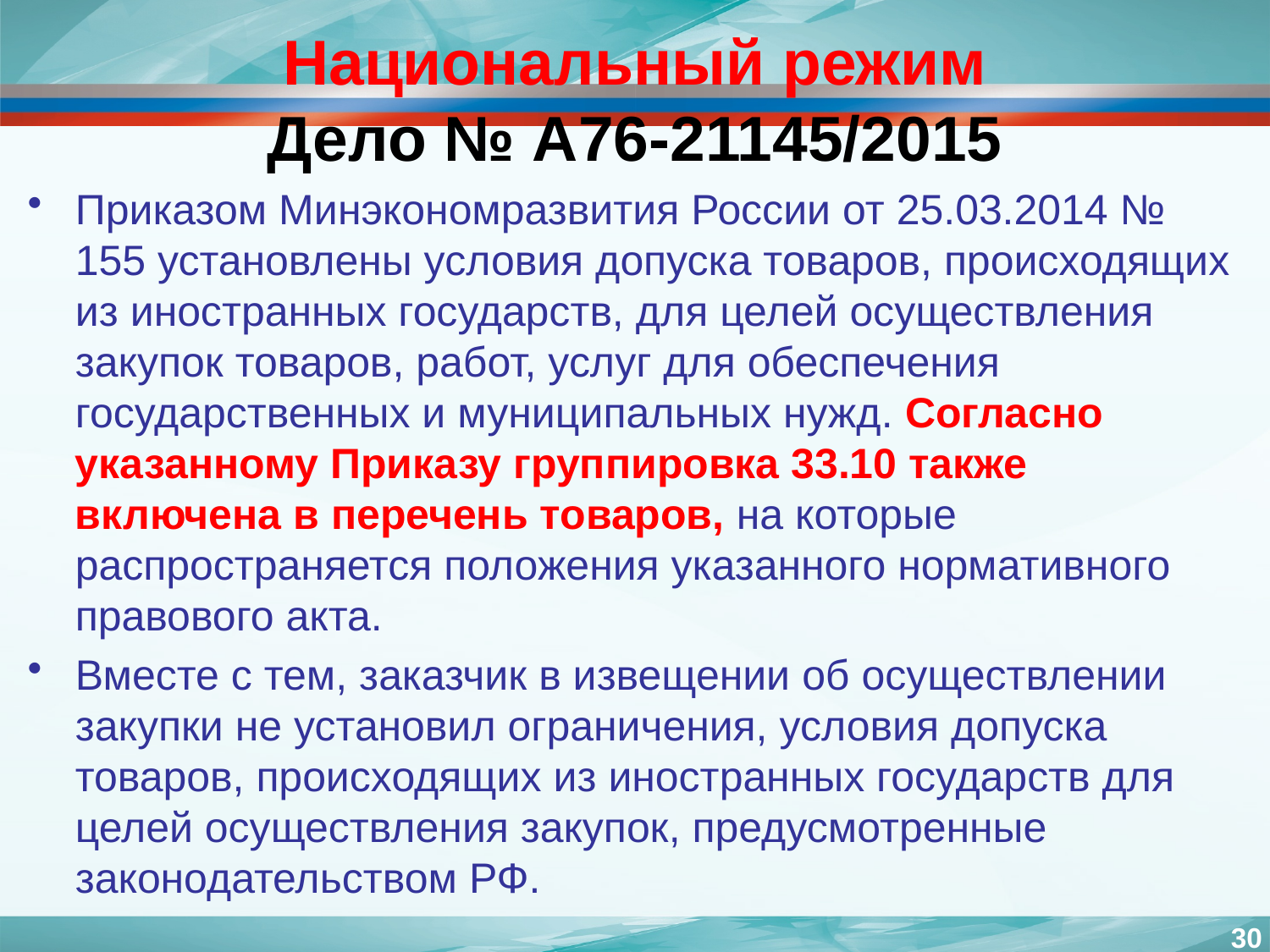

# Национальный режим Дело № А76-21145/2015
Приказом Минэкономразвития России от 25.03.2014 № 155 установлены условия допуска товаров, происходящих из иностранных государств, для целей осуществления закупок товаров, работ, услуг для обеспечения государственных и муниципальных нужд. Согласно указанному Приказу группировка 33.10 также включена в перечень товаров, на которые распространяется положения указанного нормативного правового акта.
Вместе с тем, заказчик в извещении об осуществлении закупки не установил ограничения, условия допуска товаров, происходящих из иностранных государств для целей осуществления закупок, предусмотренные законодательством РФ.
30